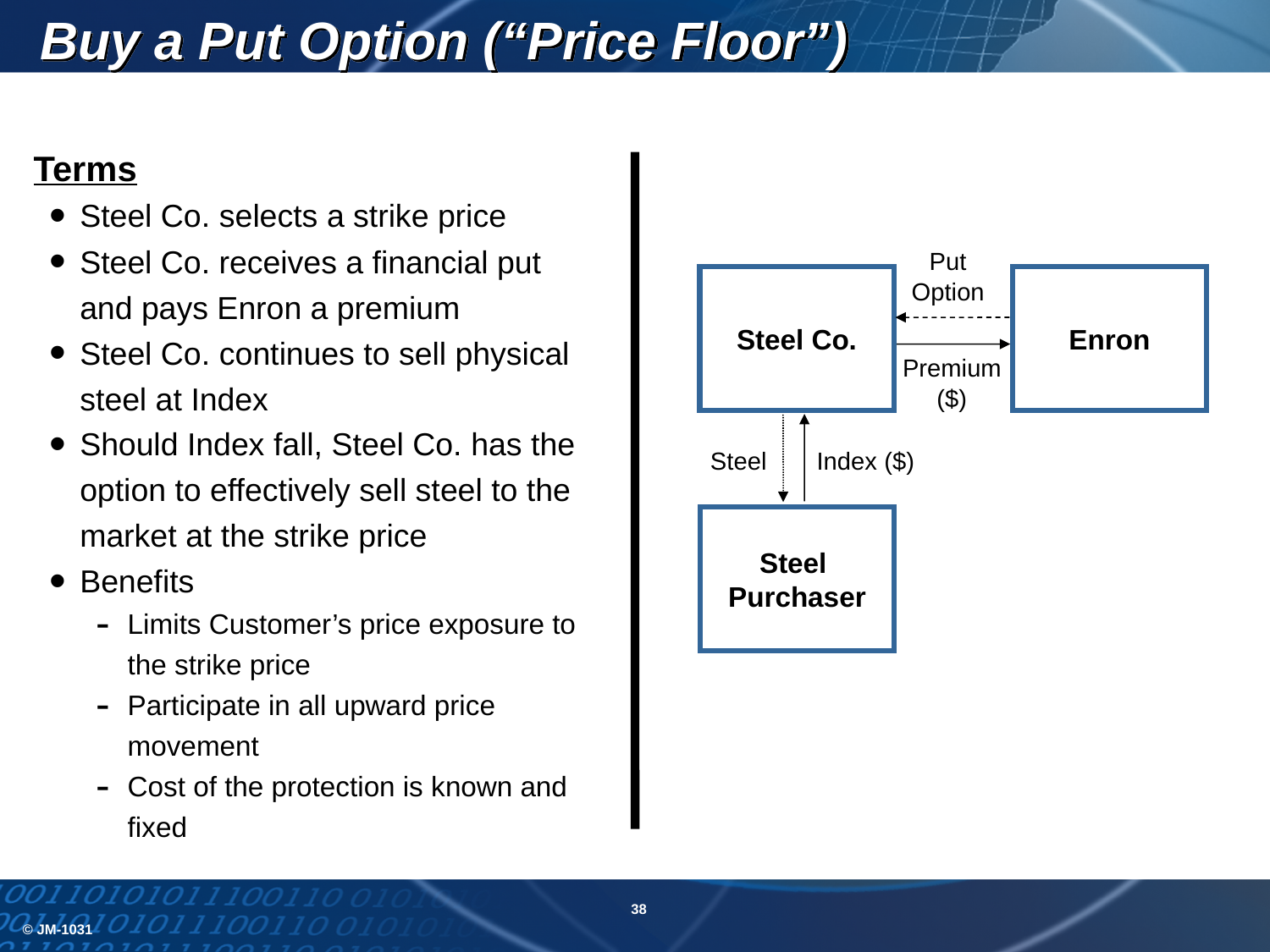

Buy a Put Option (“Price Floor”)
Terms
Steel Co. selects a strike price
Steel Co. receives a financial put and pays Enron a premium
Steel Co. continues to sell physical steel at Index
Should Index fall, Steel Co. has the option to effectively sell steel to the market at the strike price
Benefits
Limits Customer’s price exposure to the strike price
Participate in all upward price movement
Cost of the protection is known and fixed

Put
Option
Steel Co.
Enron

Premium
($)

Steel
Index ($)
Steel
Purchaser
38
© JM-1031